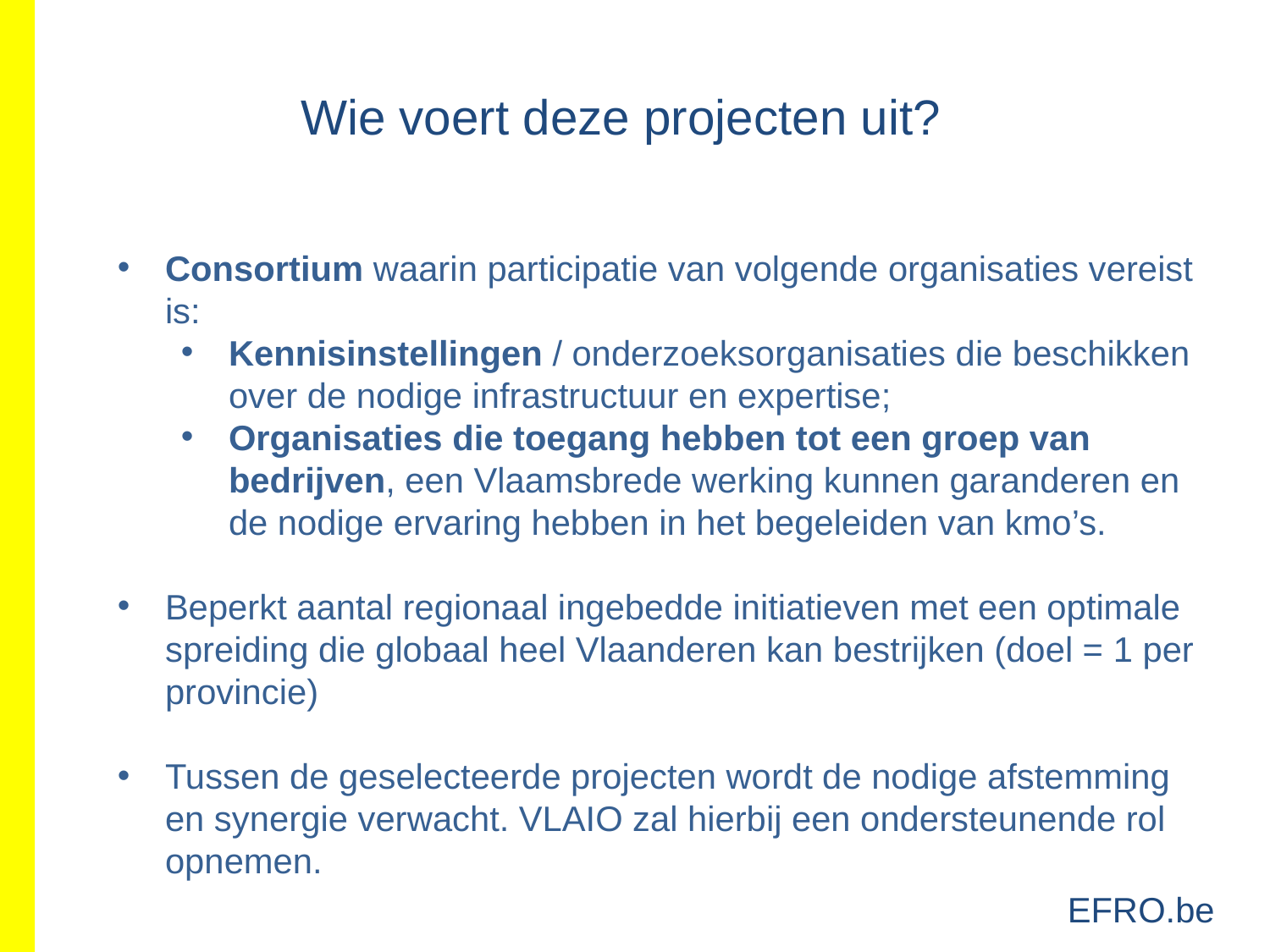

Wie voert deze projecten uit?
Consortium waarin participatie van volgende organisaties vereist is:
Kennisinstellingen / onderzoeksorganisaties die beschikken over de nodige infrastructuur en expertise;
Organisaties die toegang hebben tot een groep van bedrijven, een Vlaamsbrede werking kunnen garanderen en de nodige ervaring hebben in het begeleiden van kmo’s.

Beperkt aantal regionaal ingebedde initiatieven met een optimale spreiding die globaal heel Vlaanderen kan bestrijken (doel = 1 per provincie)

Tussen de geselecteerde projecten wordt de nodige afstemming en synergie verwacht. VLAIO zal hierbij een ondersteunende rol opnemen.